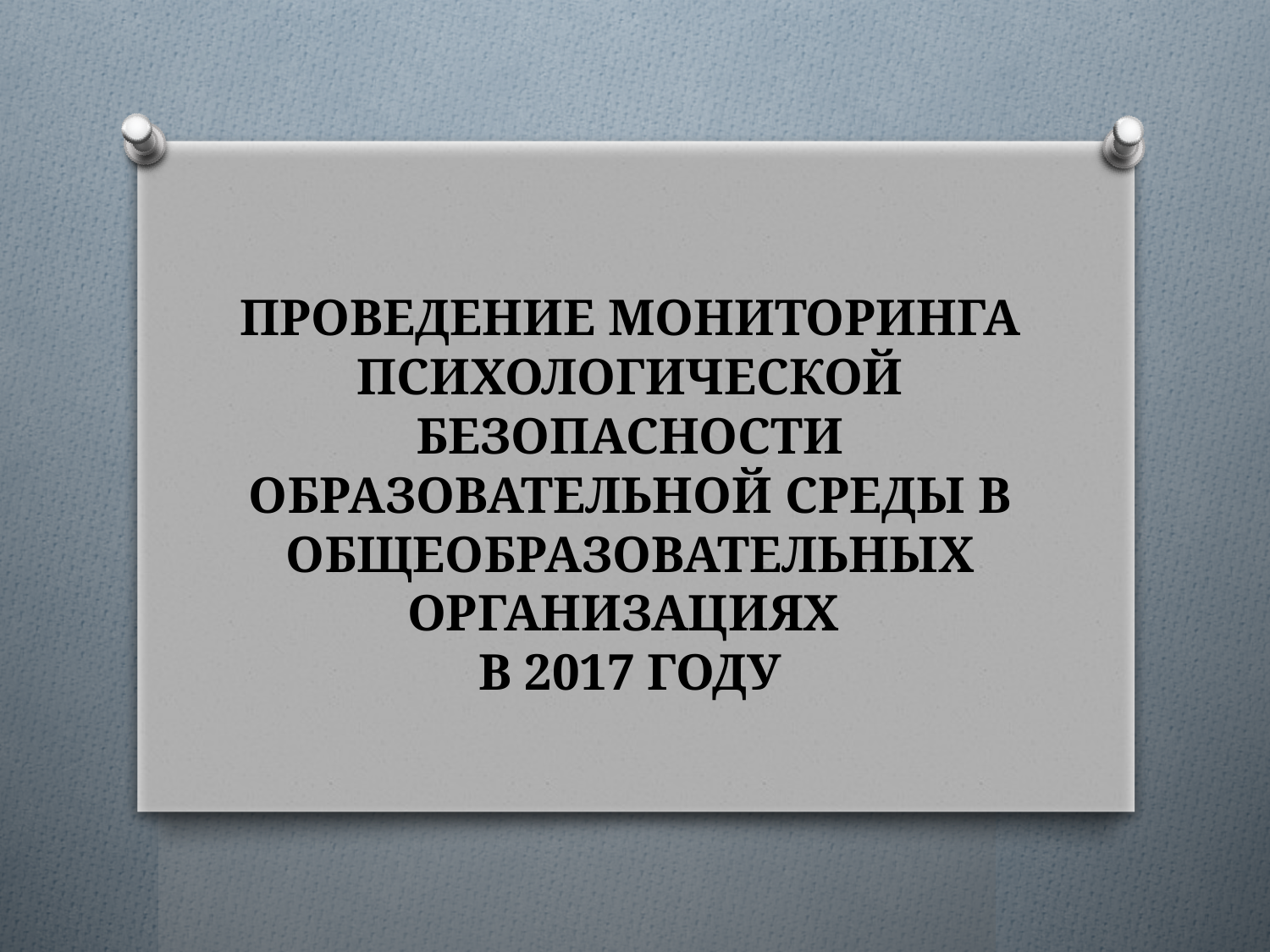

# проведение мониторинга психологической безопасности образовательной среды в общеобразовательных организациях в 2017 году